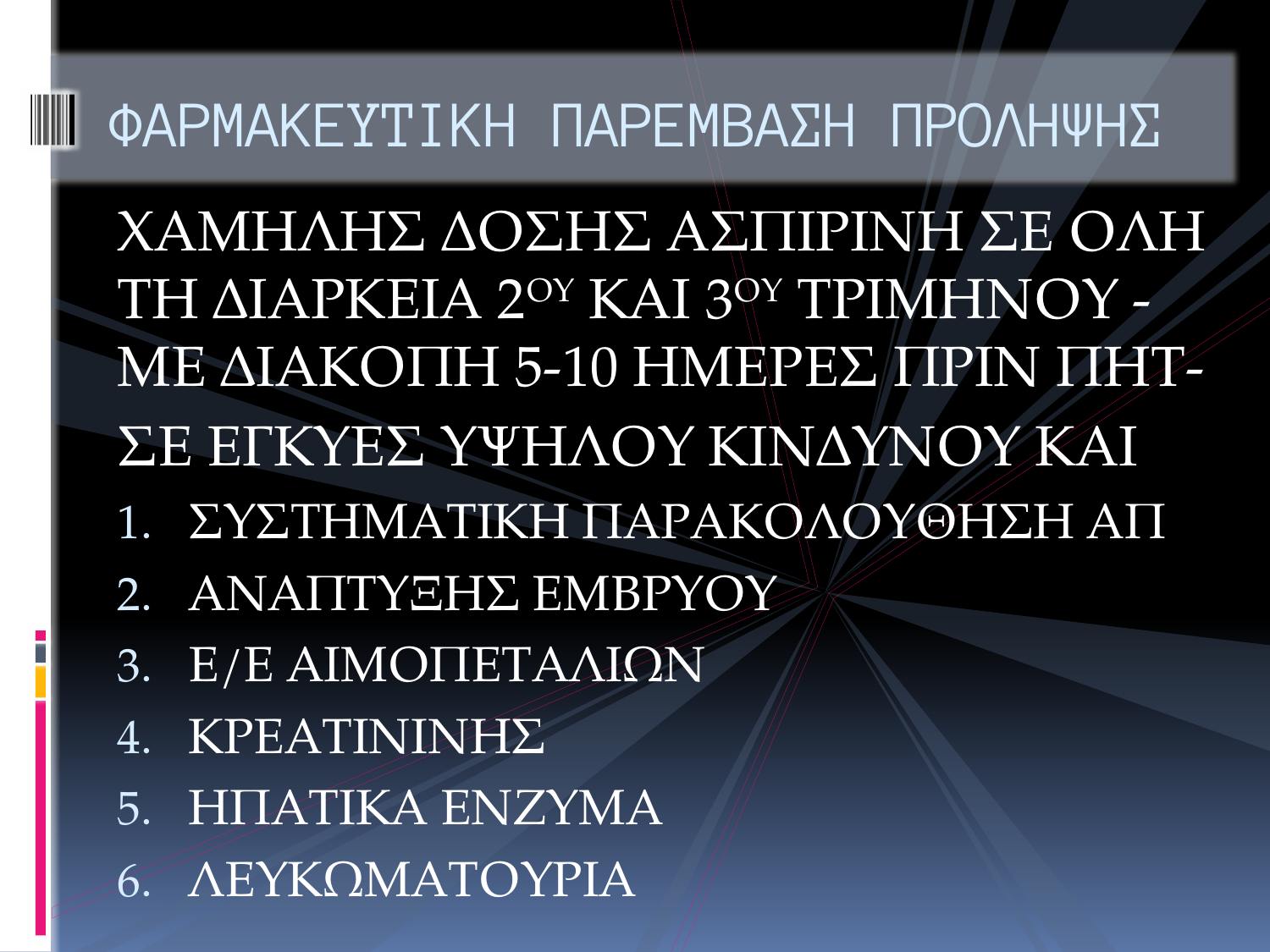

# ΦΑΡΜΑΚΕΥΤΙΚΗ ΠΑΡΕΜΒΑΣΗ ΠΡΟΛΗΨΗΣ
ΧΑΜΗΛΗΣ ΔΟΣΗΣ ΑΣΠΙΡΙΝΗ ΣΕ ΟΛΗ ΤΗ ΔΙΑΡΚΕΙΑ 2ΟΥ ΚΑΙ 3ΟΥ ΤΡΙΜΗΝΟΥ -ΜΕ ΔΙΑΚΟΠΗ 5-10 ΗΜΕΡΕΣ ΠΡΙΝ ΠΗΤ-
ΣΕ ΕΓΚΥΕΣ ΥΨΗΛΟΥ ΚΙΝΔΥΝΟΥ ΚΑΙ
ΣΥΣΤΗΜΑΤΙΚΗ ΠΑΡΑΚΟΛΟΥΘΗΣΗ ΑΠ
ΑΝΑΠΤΥΞΗΣ ΕΜΒΡΥΟΥ
Ε/Ε ΑΙΜΟΠΕΤΑΛΙΩΝ
ΚΡΕΑΤΙΝΙΝΗΣ
ΗΠΑΤΙΚΑ ΕΝΖΥΜΑ
ΛΕΥΚΩΜΑΤΟΥΡΙΑ